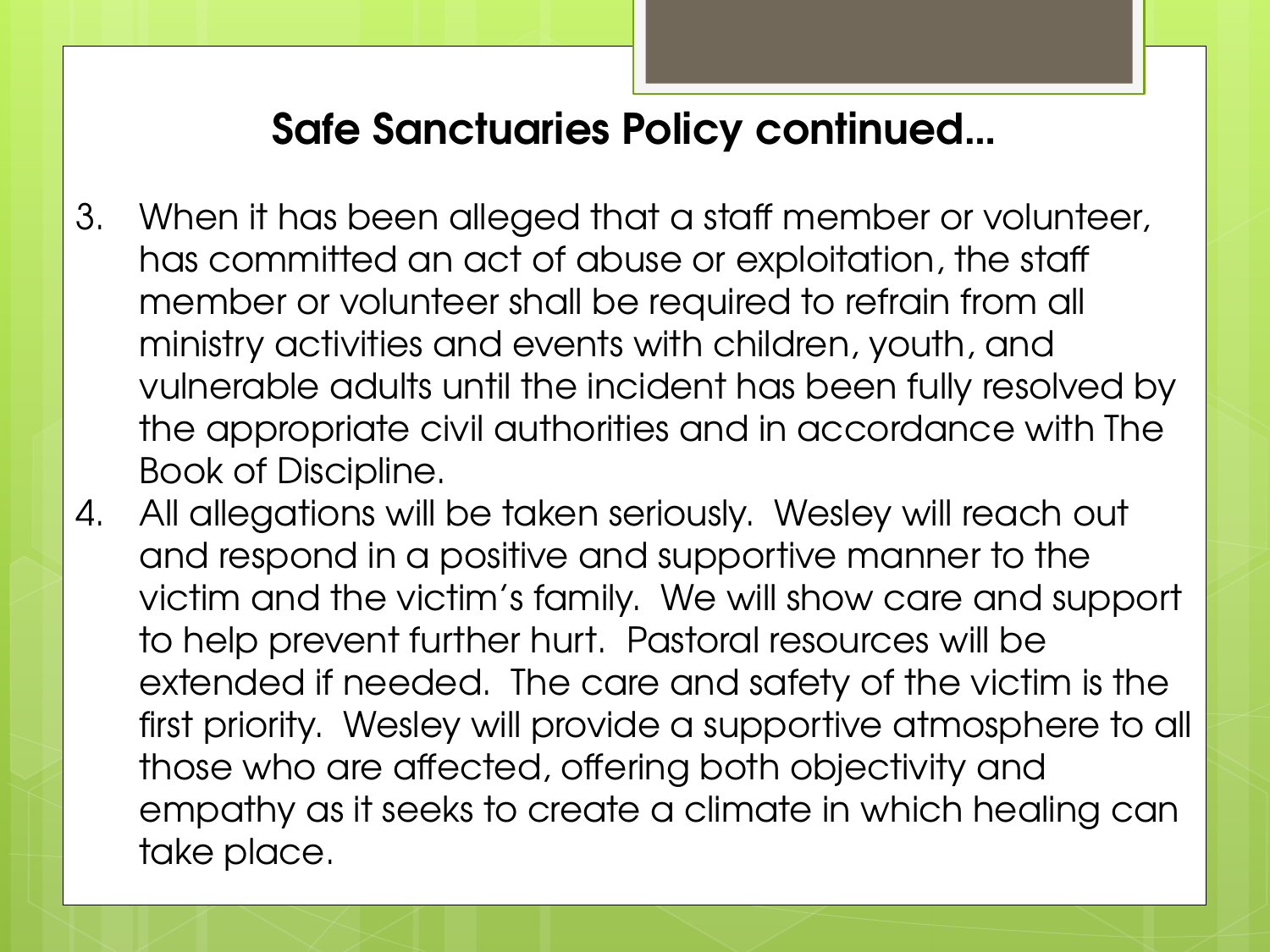

Safe Sanctuaries Policy continued…

When it has been alleged that a staff member or volunteer, has committed an act of abuse or exploitation, the staff member or volunteer shall be required to refrain from all ministry activities and events with children, youth, and vulnerable adults until the incident has been fully resolved by the appropriate civil authorities and in accordance with The Book of Discipline.
All allegations will be taken seriously.  Wesley will reach out and respond in a positive and supportive manner to the victim and the victim’s family.  We will show care and support to help prevent further hurt.  Pastoral resources will be extended if needed.  The care and safety of the victim is the first priority.  Wesley will provide a supportive atmosphere to all those who are affected, offering both objectivity and empathy as it seeks to create a climate in which healing can take place.